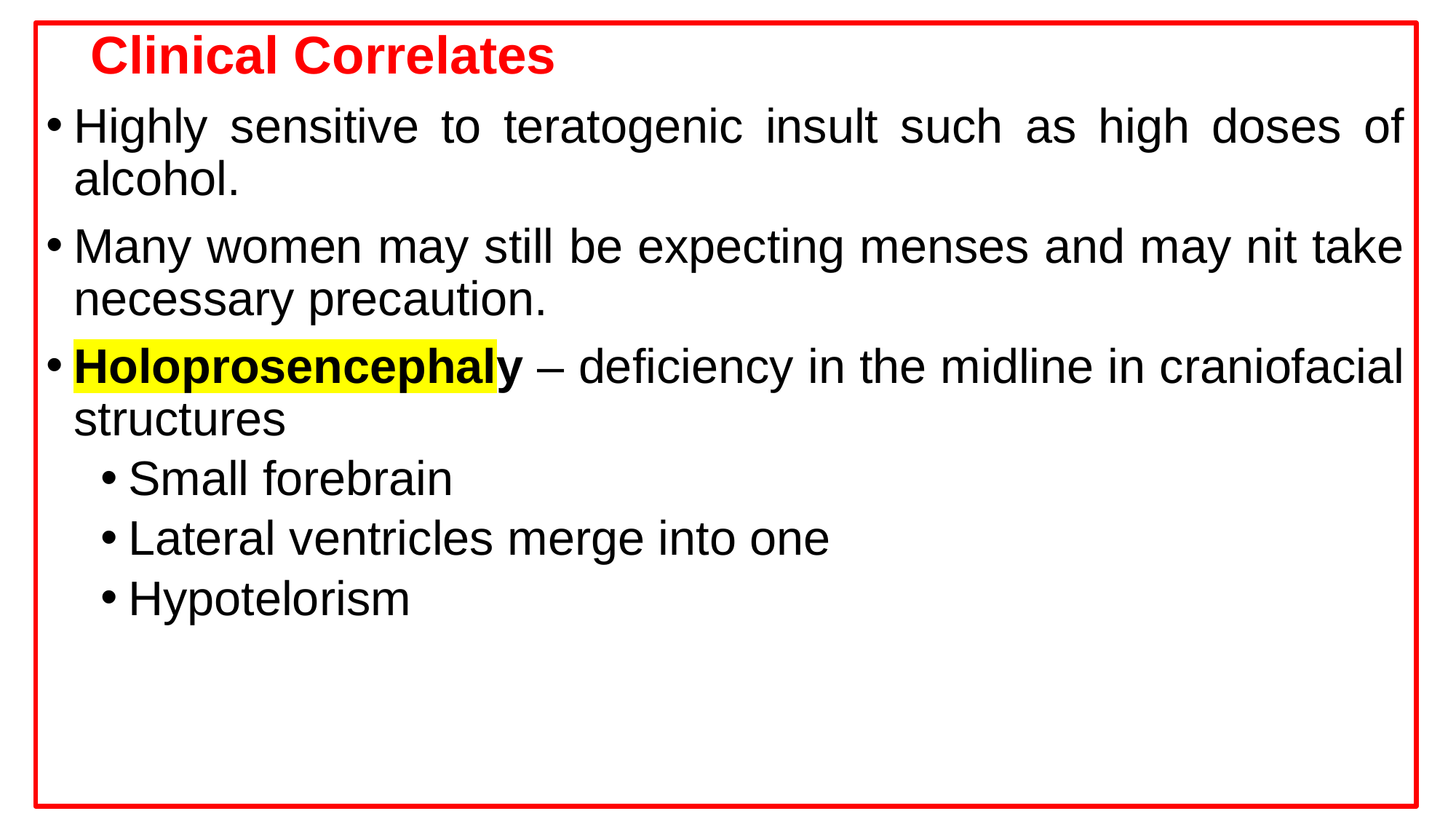

Clinical Correlates
Highly sensitive to teratogenic insult such as high doses of alcohol.
Many women may still be expecting menses and may nit take necessary precaution.
Holoprosencephaly – deficiency in the midline in craniofacial structures
Small forebrain
Lateral ventricles merge into one
Hypotelorism